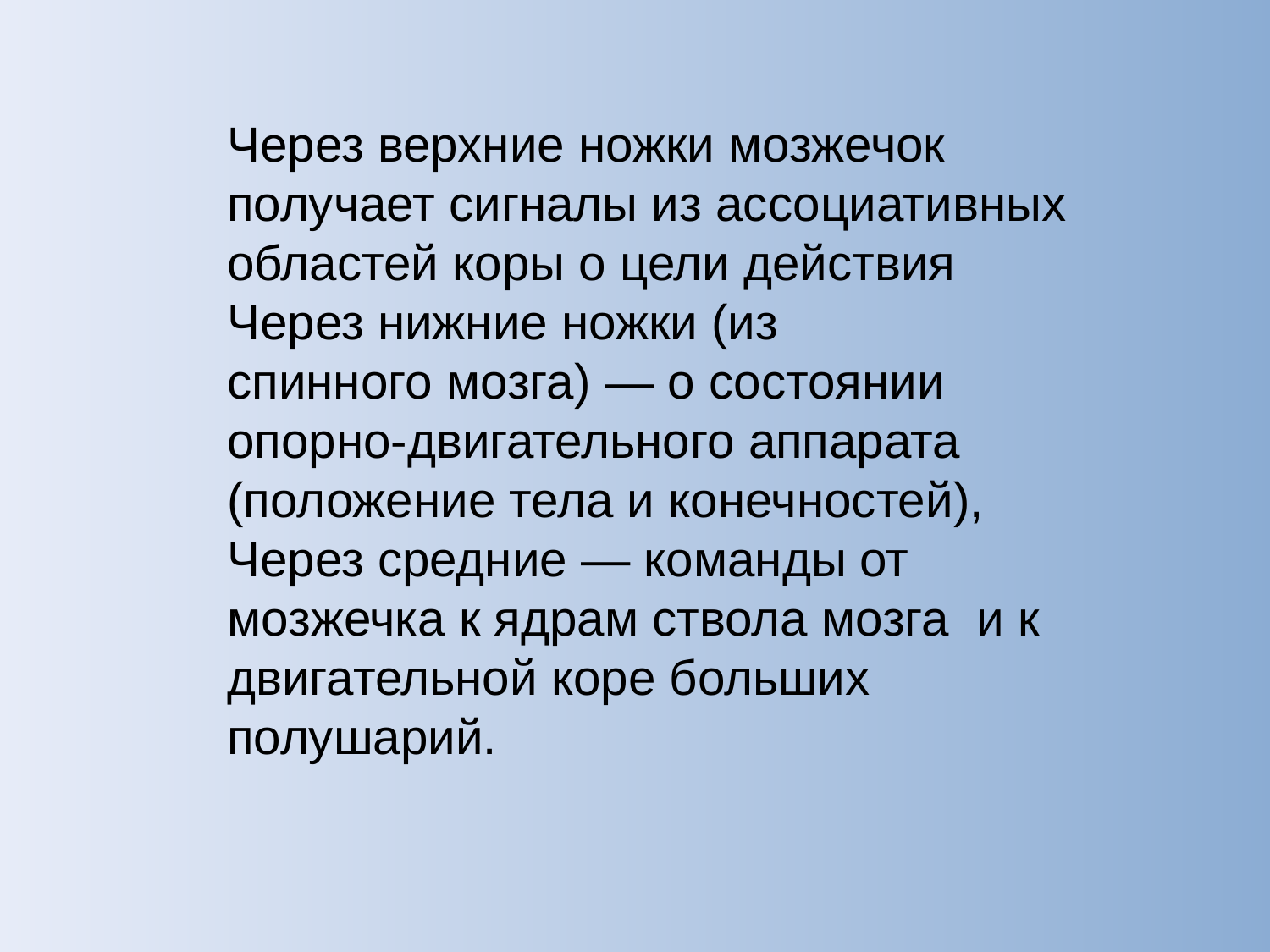

Через верхние ножки мозжечок получает сигналы из ассоциативных областей коры о цели действия
Через нижние ножки (из
спинного мозга) — о состоянии опорно-двигательного аппарата
(положение тела и конечностей), Через средние — команды от мозжечка к ядрам ствола мозга  и к двигательной коре больших полушарий.